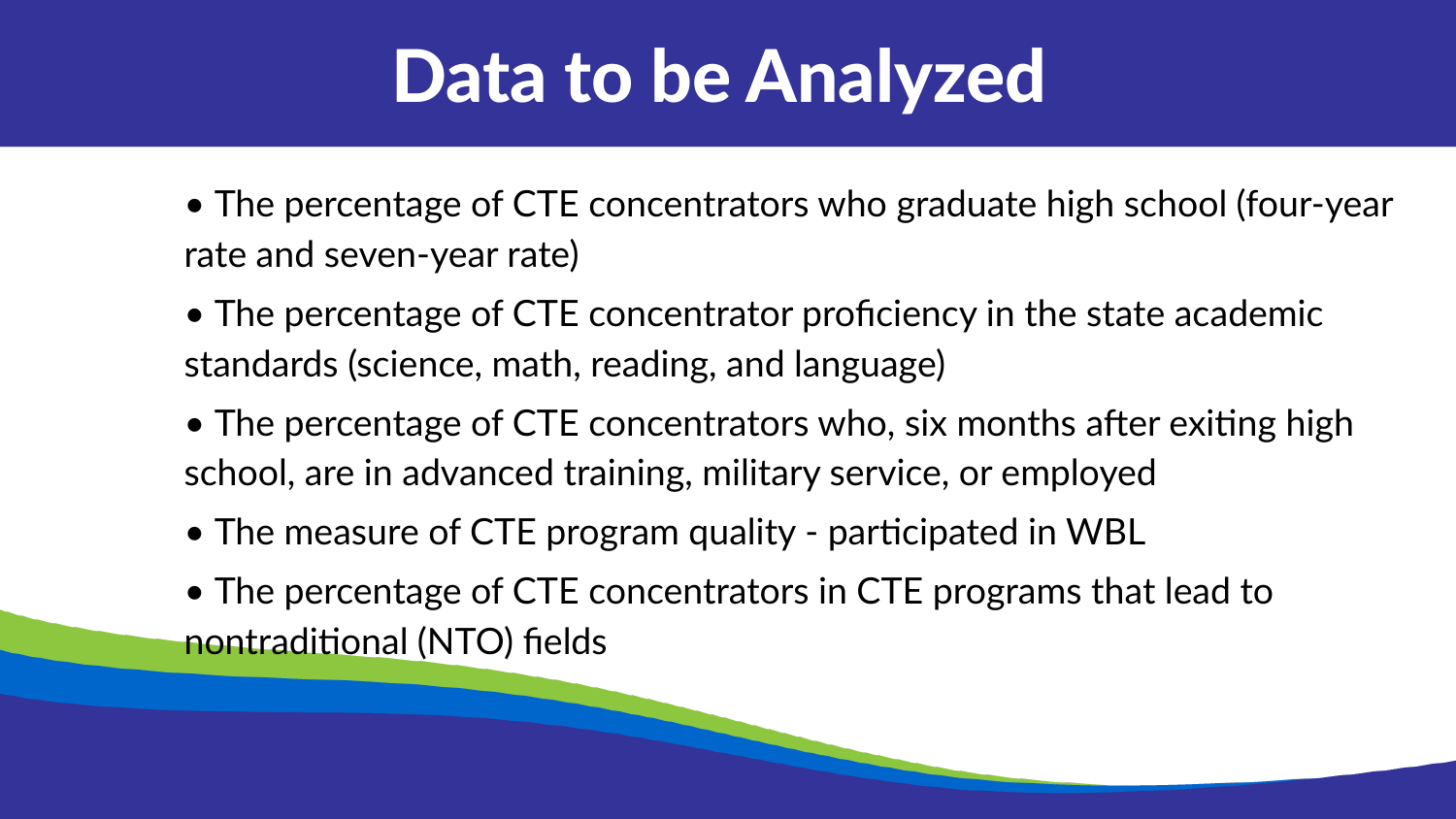

Data to be Analyzed
• The percentage of CTE concentrators who graduate high school (four-year rate and seven-year rate)
• The percentage of CTE concentrator proficiency in the state academic standards (science, math, reading, and language)
• The percentage of CTE concentrators who, six months after exiting high school, are in advanced training, military service, or employed
• The measure of CTE program quality - participated in WBL
• The percentage of CTE concentrators in CTE programs that lead to nontraditional (NTO) fields